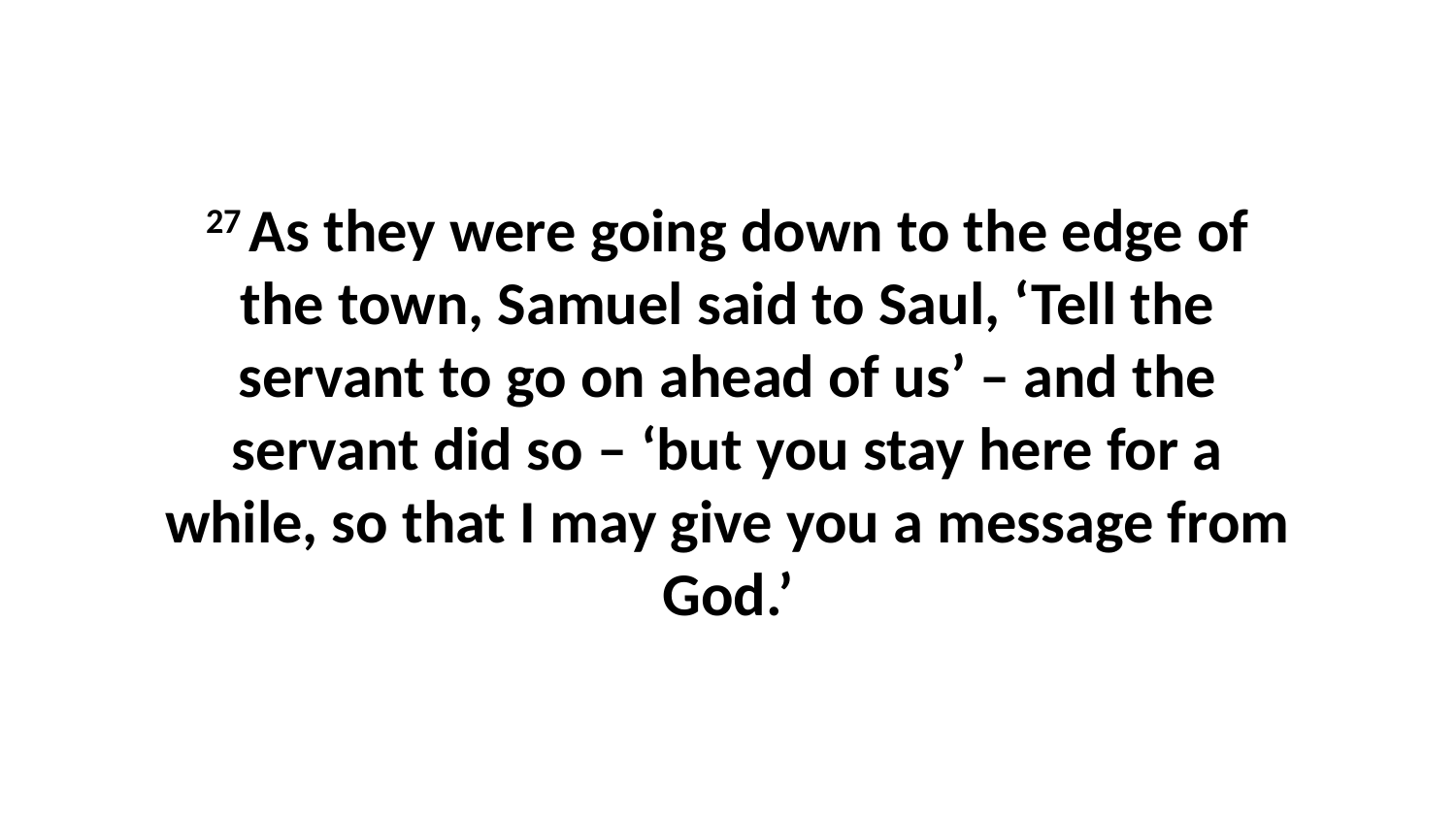

27 As they were going down to the edge of the town, Samuel said to Saul, ‘Tell the servant to go on ahead of us’ – and the servant did so – ‘but you stay here for a while, so that I may give you a message from God.’